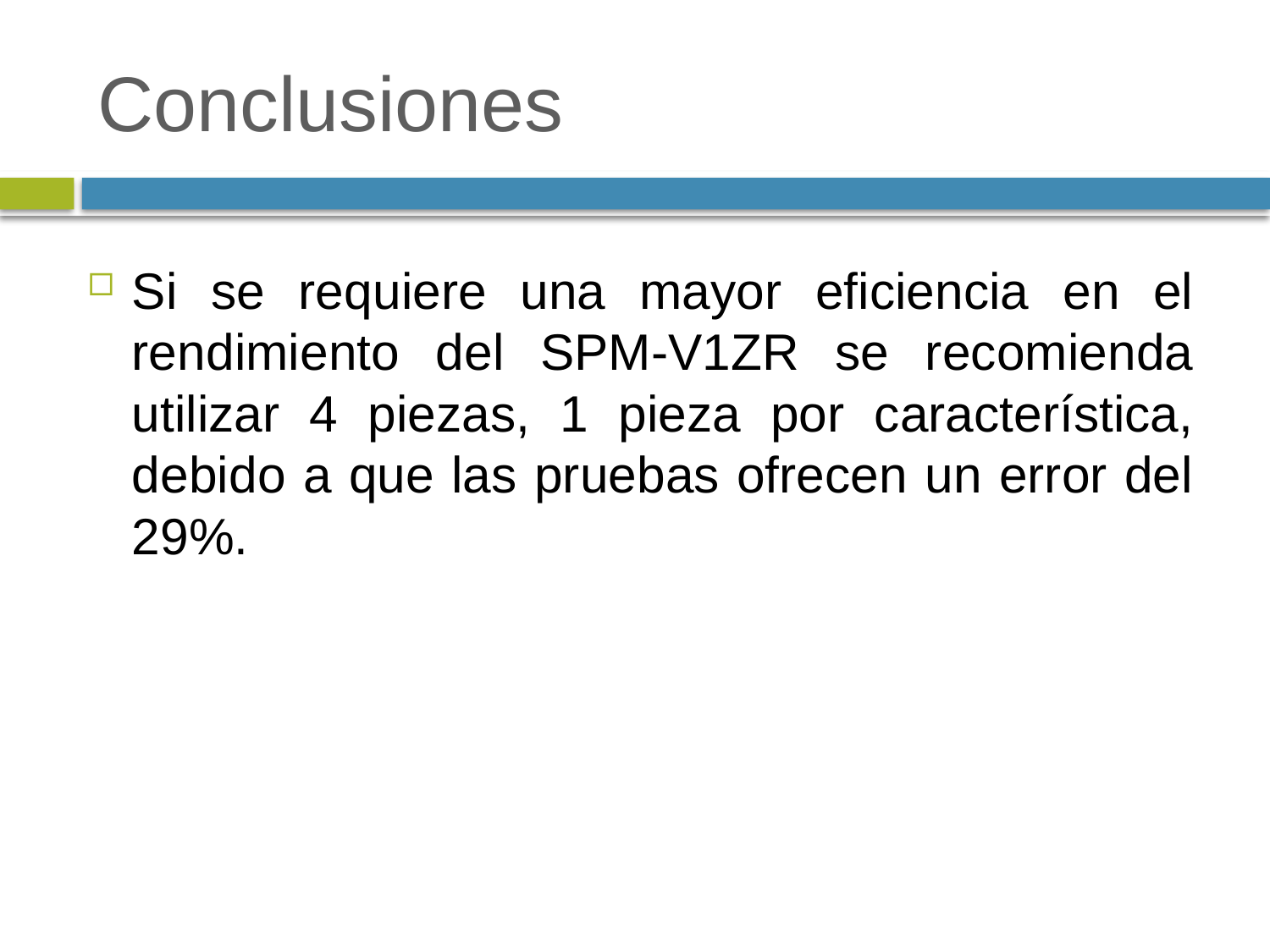

# Conclusiones
Si se requiere una mayor eficiencia en el rendimiento del SPM-V1ZR se recomienda utilizar 4 piezas, 1 pieza por característica, debido a que las pruebas ofrecen un error del 29%.